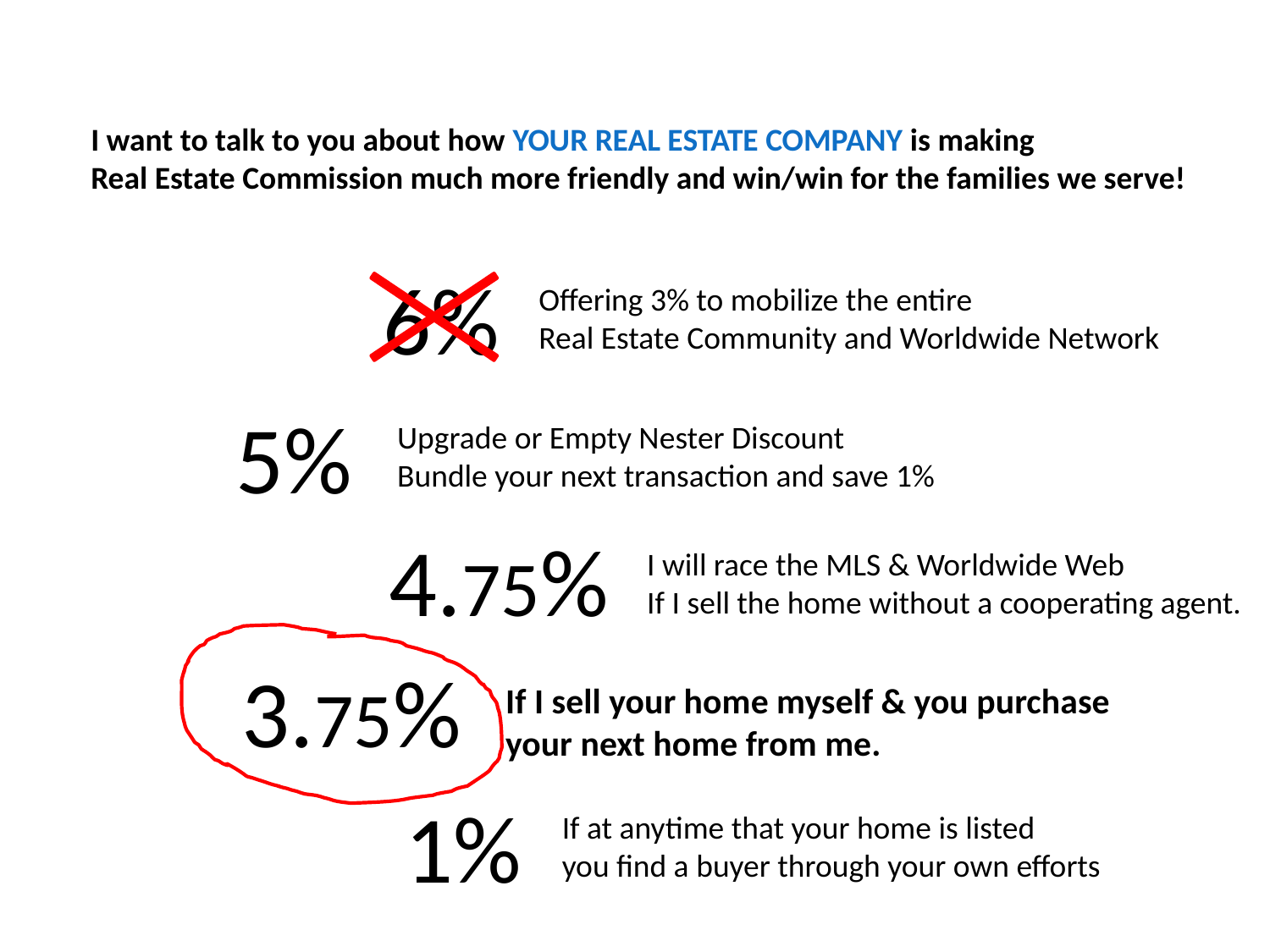

I want to talk to you about how YOUR REAL ESTATE COMPANY is making
Real Estate Commission much more friendly and win/win for the families we serve!

6%
Offering 3% to mobilize the entire
Real Estate Community and Worldwide Network
5%
Upgrade or Empty Nester Discount
Bundle your next transaction and save 1%
4.75%
I will race the MLS & Worldwide Web
If I sell the home without a cooperating agent.

3.75%
If I sell your home myself & you purchase
your next home from me.
1%
If at anytime that your home is listed
you find a buyer through your own efforts